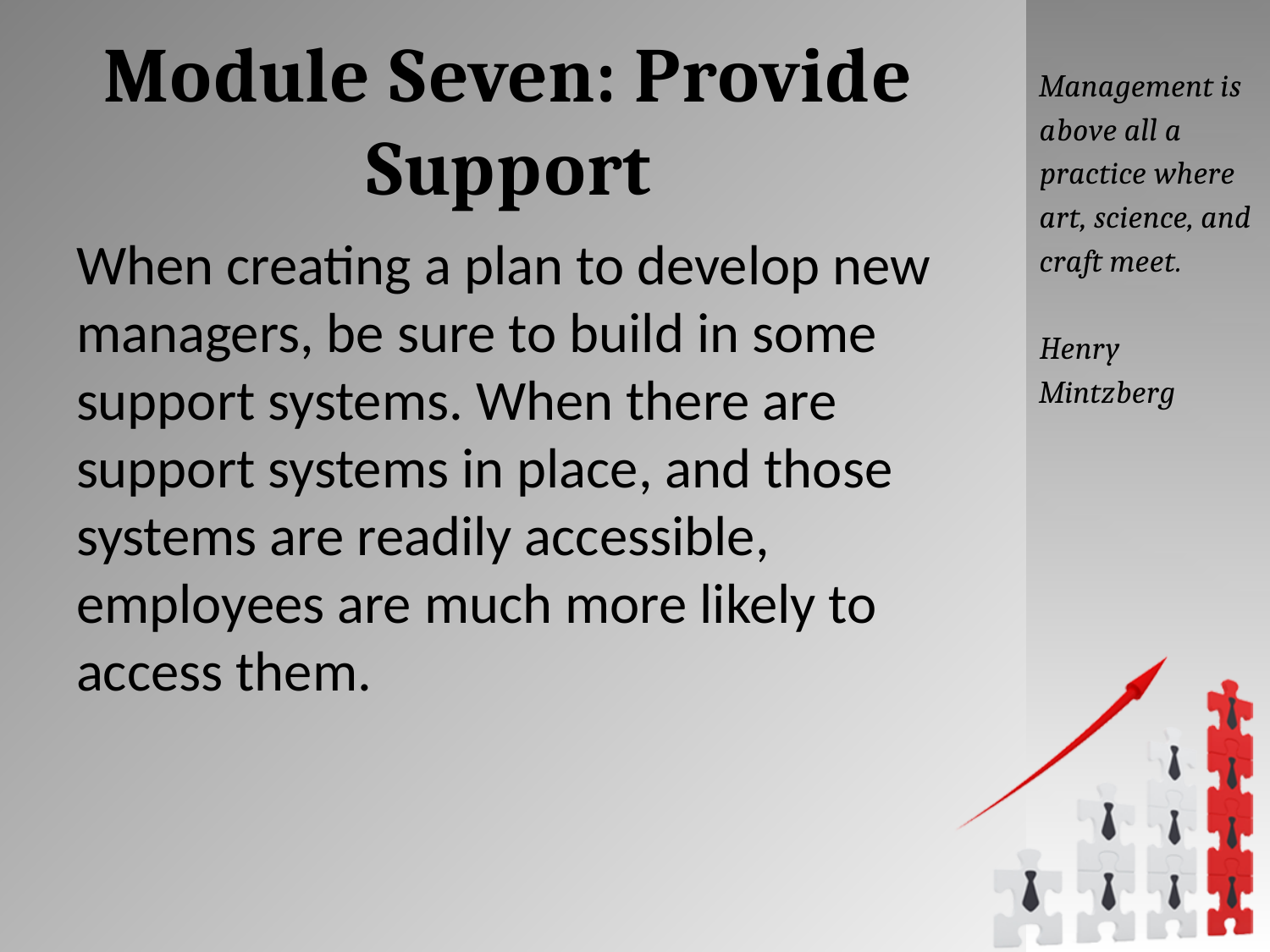

# Module Seven: Provide Support
Management is above all a practice where art, science, and craft meet.

Henry Mintzberg
When creating a plan to develop new managers, be sure to build in some support systems. When there are support systems in place, and those systems are readily accessible, employees are much more likely to access them.